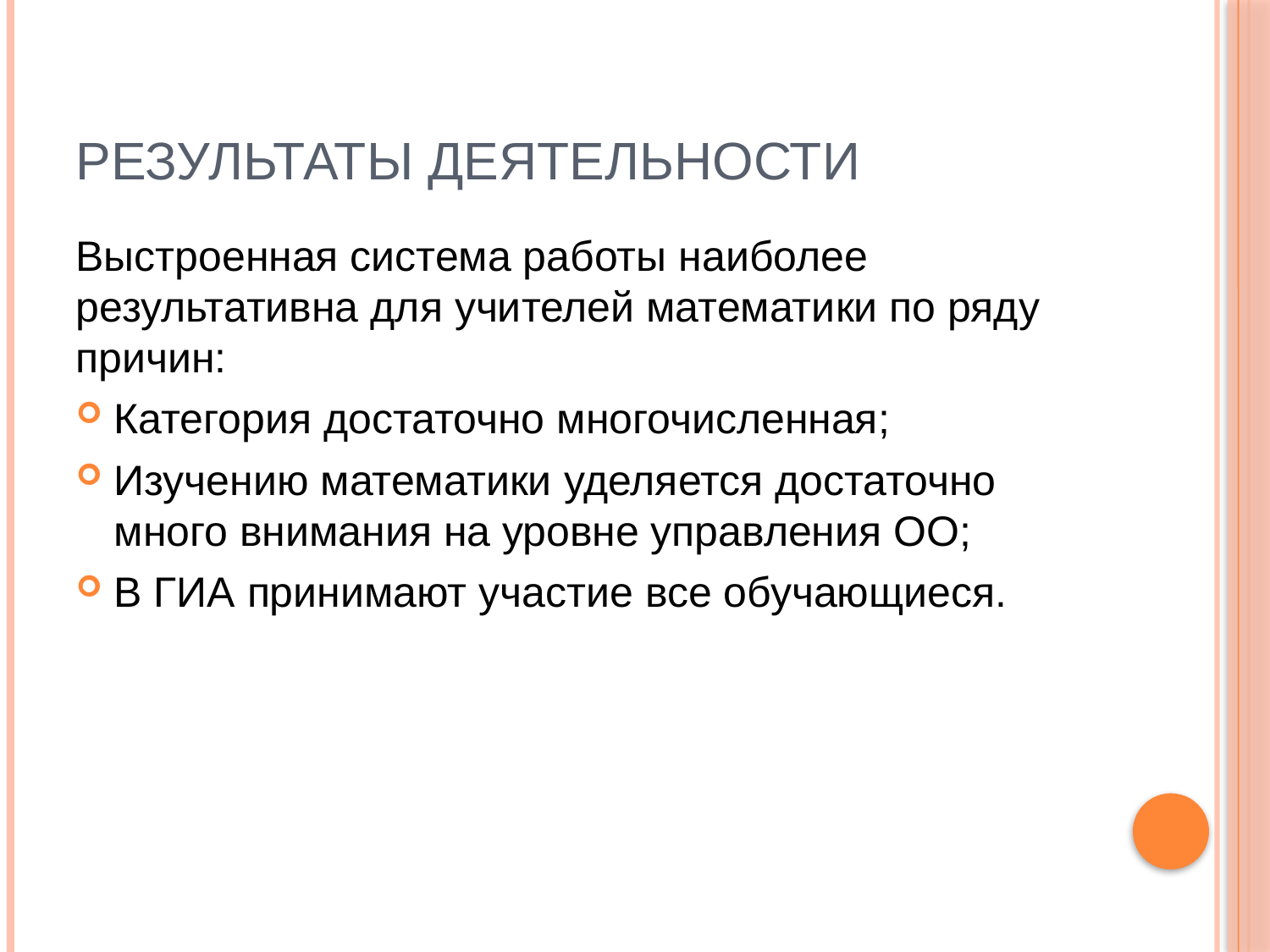

# Результаты деятельности
Выстроенная система работы наиболее результативна для учителей математики по ряду причин:
Категория достаточно многочисленная;
Изучению математики уделяется достаточно много внимания на уровне управления ОО;
В ГИА принимают участие все обучающиеся.